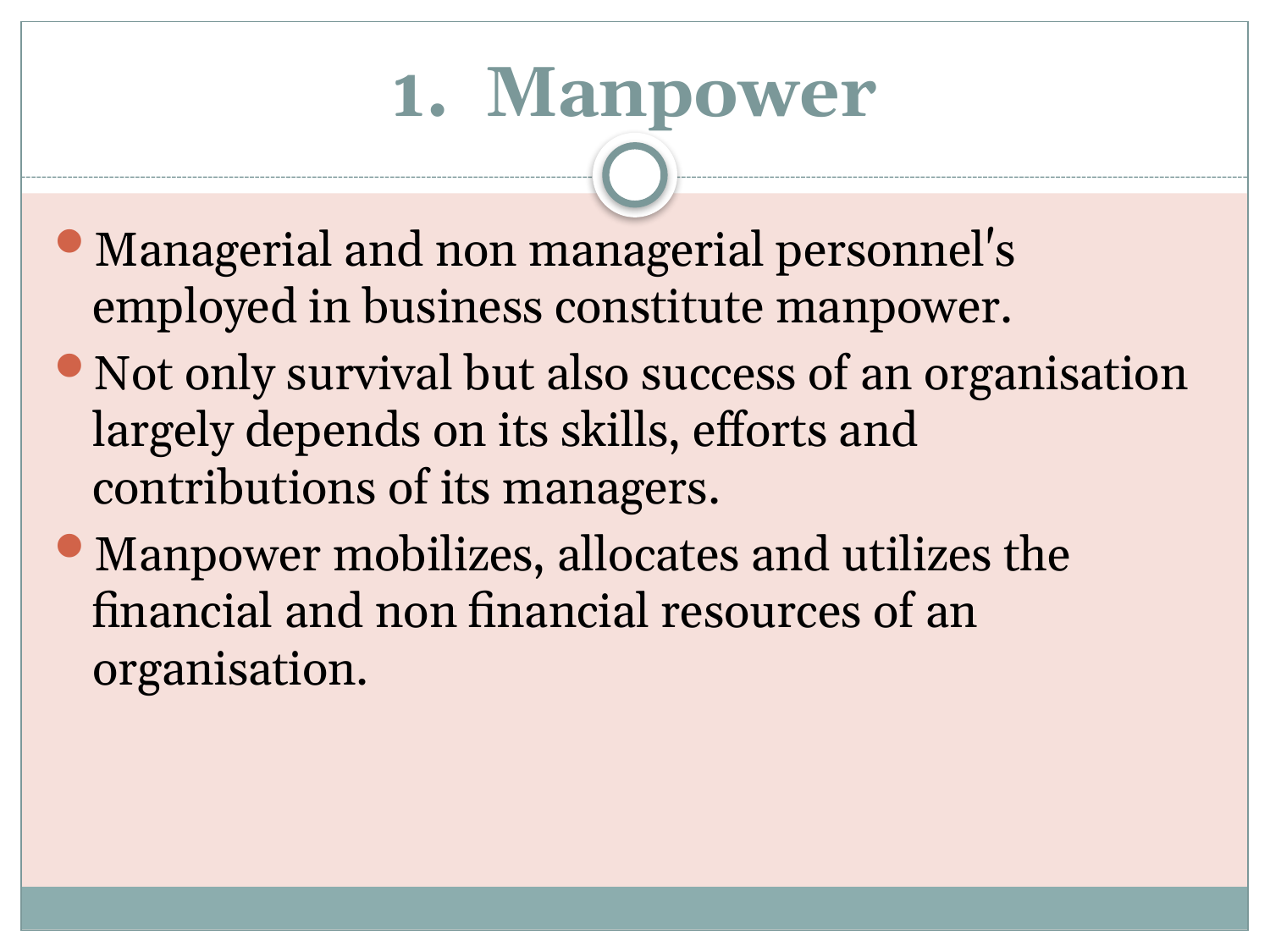

# 1.  Manpower
Managerial and non managerial personnel's employed in business constitute manpower.
Not only survival but also success of an organisation largely depends on its skills, efforts and contributions of its managers.
Manpower mobilizes, allocates and utilizes the financial and non financial resources of an organisation.